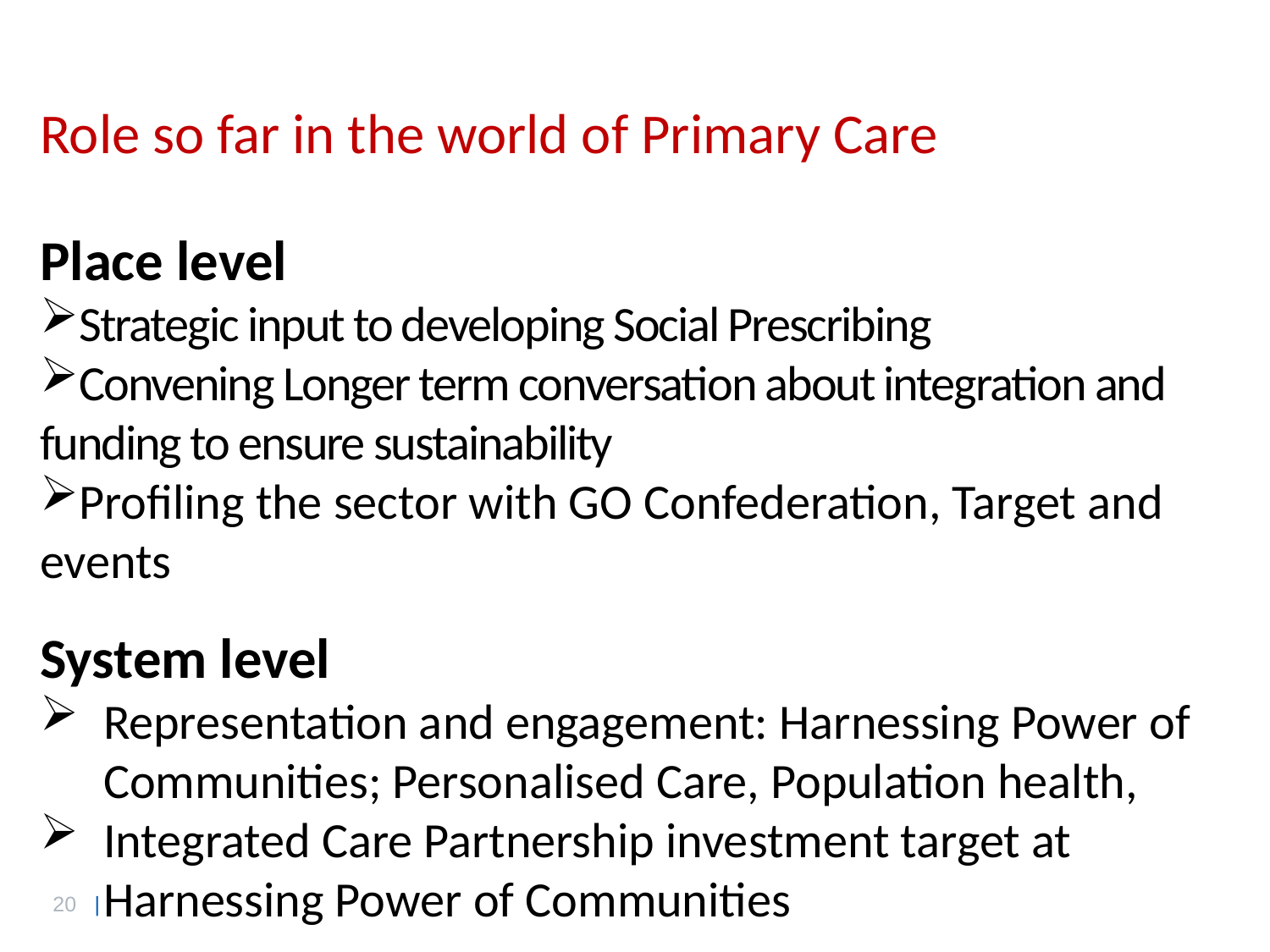

Role so far in the world of Primary Care

Place level
Strategic input to developing Social Prescribing
Convening Longer term conversation about integration and funding to ensure sustainability
Profiling the sector with GO Confederation, Target and events

System level
Representation and engagement: Harnessing Power of Communities; Personalised Care, Population health,
Integrated Care Partnership investment target at Harnessing Power of Communities